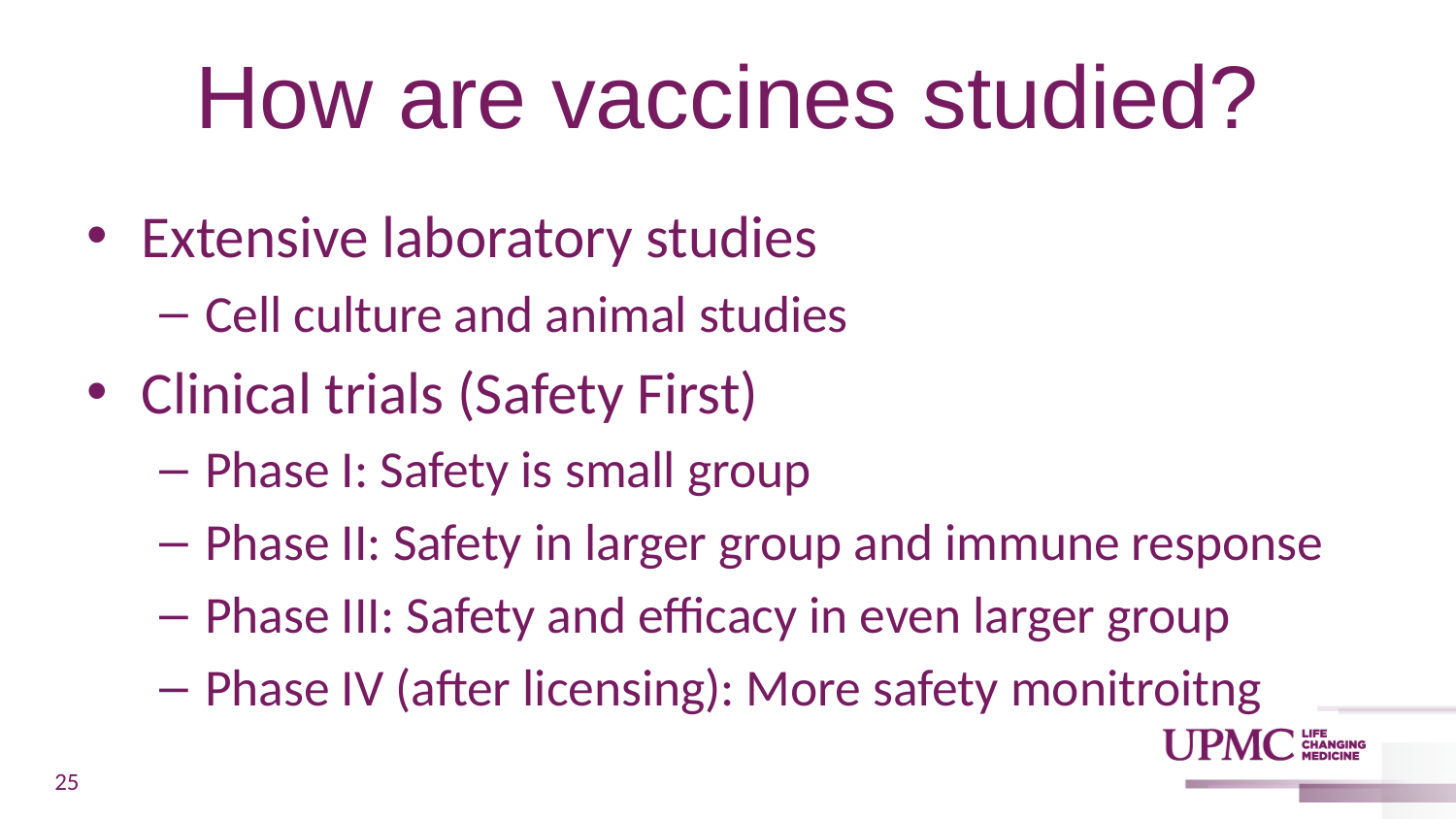

# How are vaccines studied?
Extensive laboratory studies
Cell culture and animal studies
Clinical trials (Safety First)
Phase I: Safety is small group
Phase II: Safety in larger group and immune response
Phase III: Safety and efficacy in even larger group
Phase IV (after licensing): More safety monitroitng
25